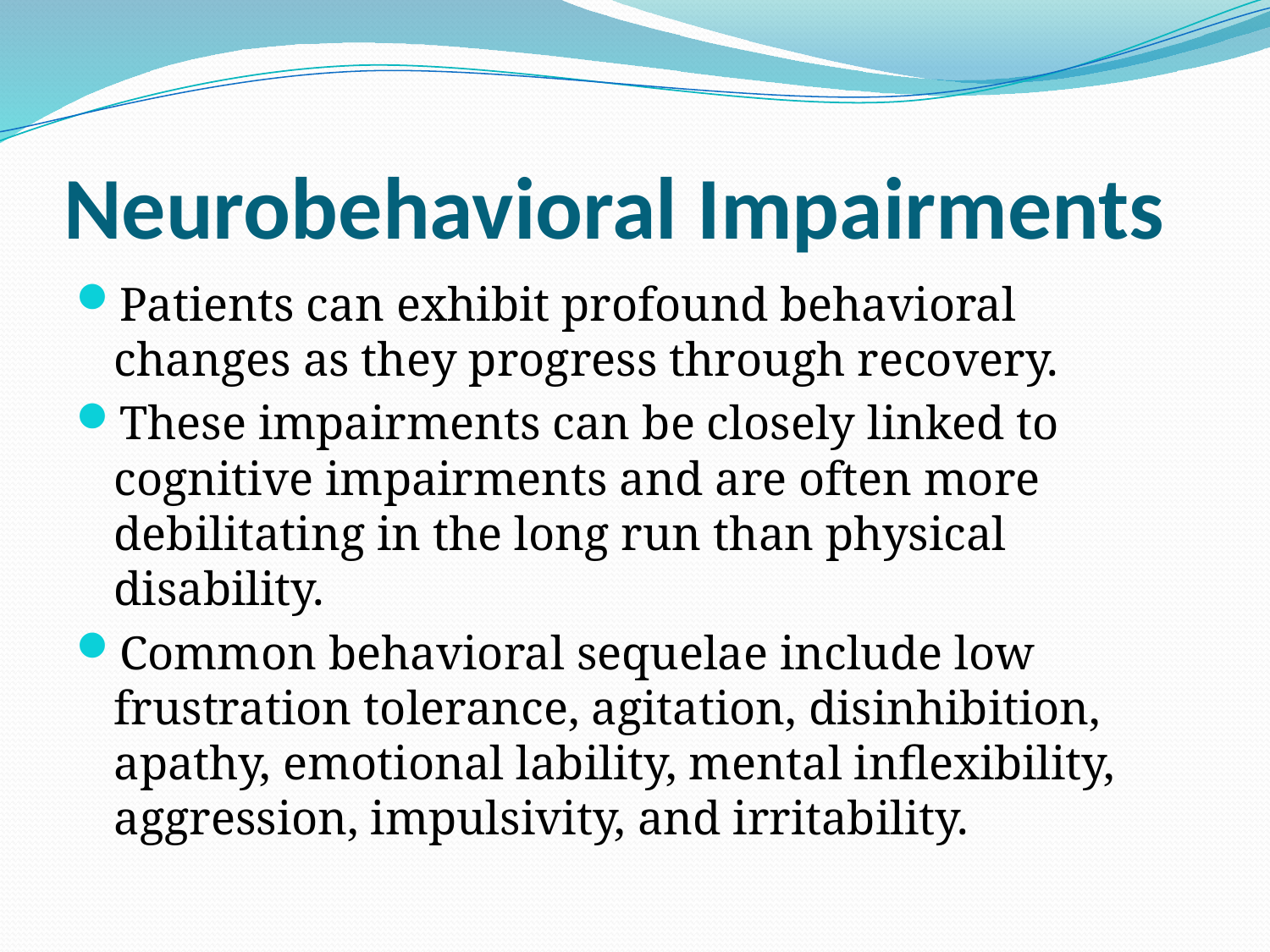

# Neurobehavioral Impairments
Patients can exhibit profound behavioral changes as they progress through recovery.
These impairments can be closely linked to cognitive impairments and are often more debilitating in the long run than physical disability.
Common behavioral sequelae include low frustration tolerance, agitation, disinhibition, apathy, emotional lability, mental inflexibility, aggression, impulsivity, and irritability.